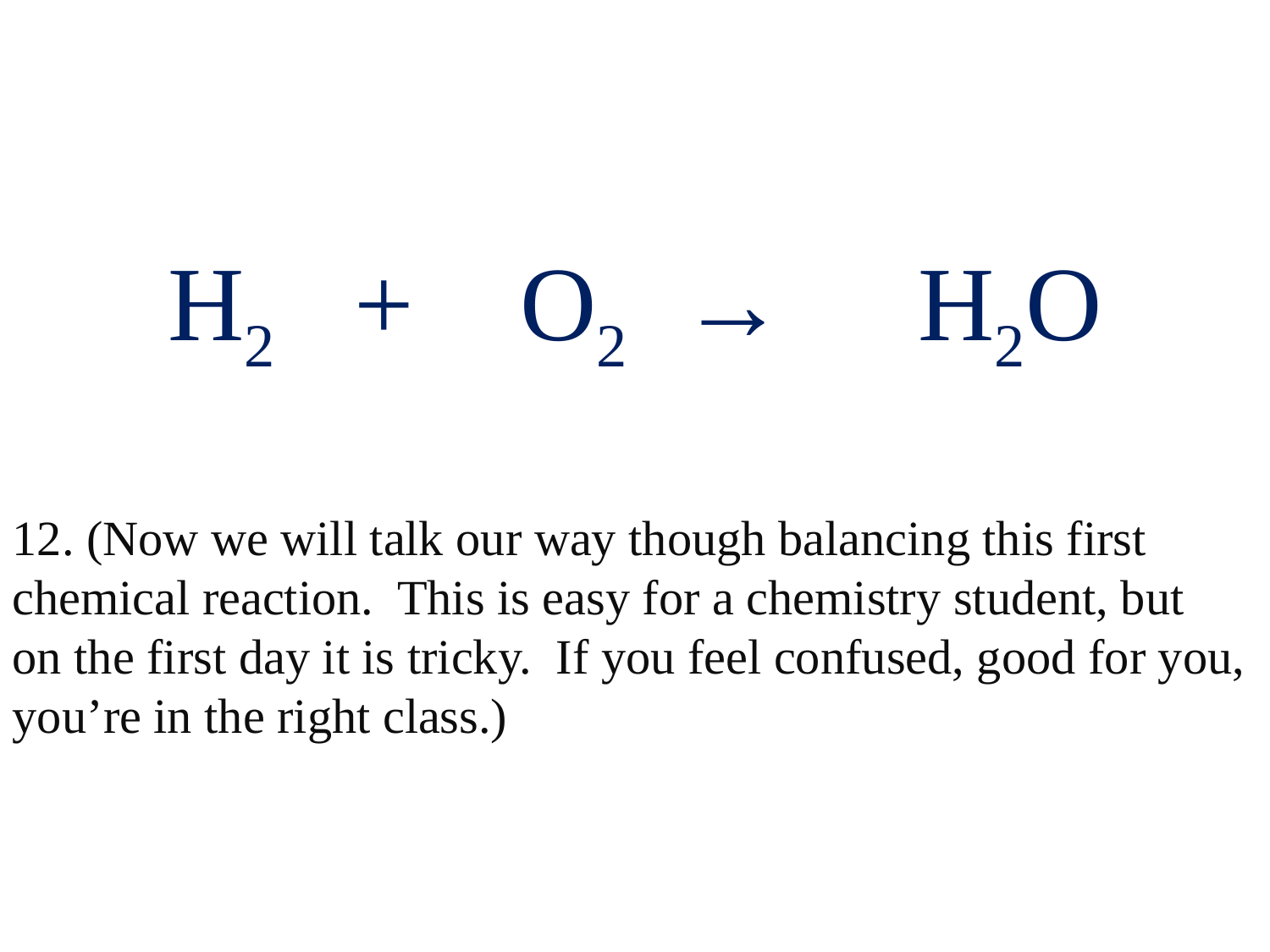

H2   +    O2  →     H2O

12. (Now we will talk our way though balancing this first chemical reaction.  This is easy for a chemistry student, but
on the first day it is tricky.  If you feel confused, good for you, you’re in the right class.)